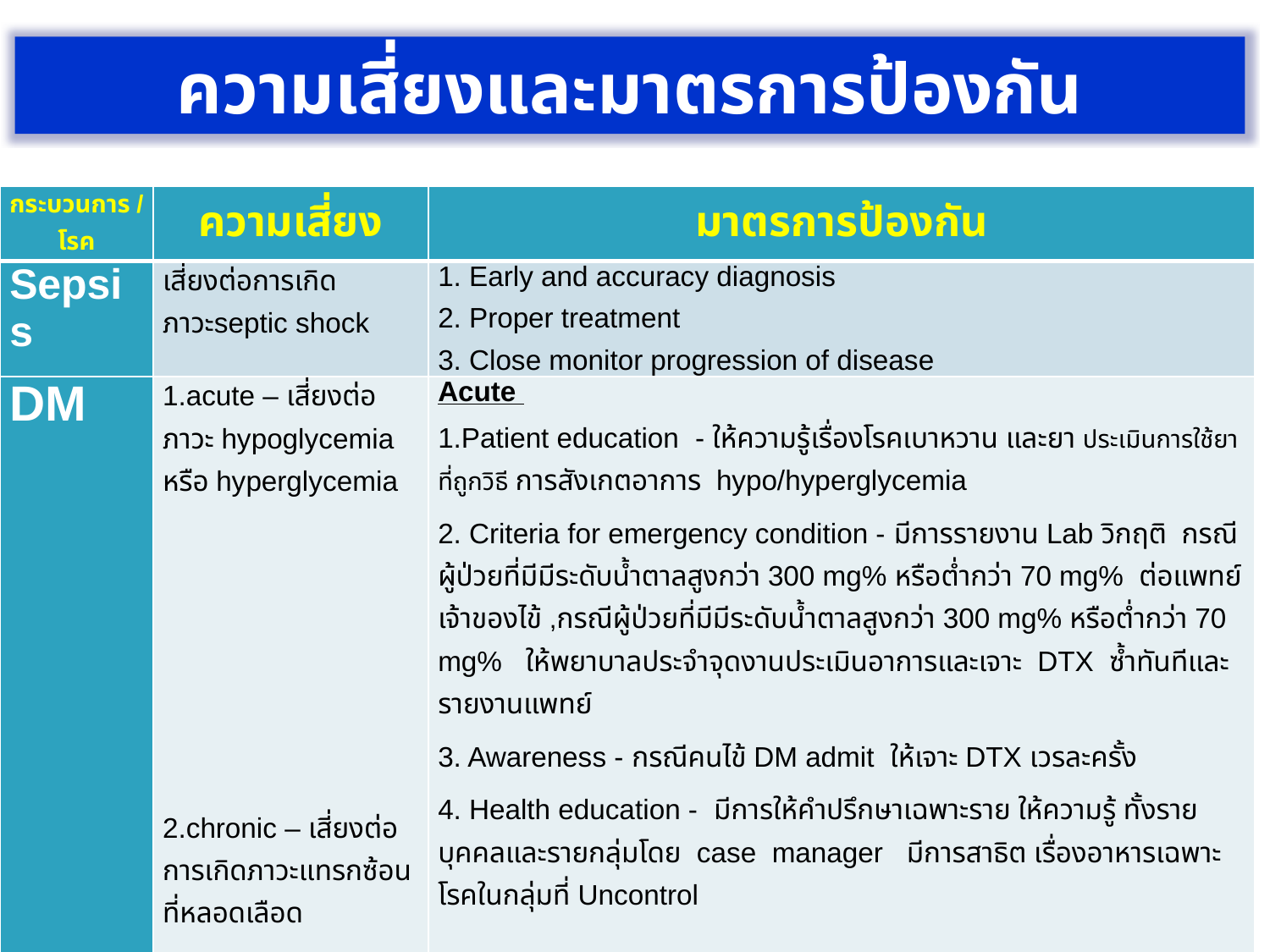

ความเสี่ยงและมาตรการป้องกัน
| กระบวนการ / โรค | ความเสี่ยง | มาตรการป้องกัน |
| --- | --- | --- |
| Sepsis | เสี่ยงต่อการเกิดภาวะseptic shock | 1. Early and accuracy diagnosis 2. Proper treatment 3. Close monitor progression of disease |
| DM | 1.acute – เสี่ยงต่อภาวะ hypoglycemia หรือ hyperglycemia               2.chronic – เสี่ยงต่อการเกิดภาวะแทรกซ้อนที่หลอดเลือด | Acute 1.Patient education - ให้ความรู้เรื่องโรคเบาหวาน และยา ประเมินการใช้ยาที่ถูกวิธี การสังเกตอาการ hypo/hyperglycemia 2. Criteria for emergency condition - มีการรายงาน Lab วิกฤติ กรณีผู้ป่วยที่มีมีระดับน้ำตาลสูงกว่า 300 mg% หรือต่ำกว่า 70 mg% ต่อแพทย์เจ้าของไข้ ,กรณีผู้ป่วยที่มีมีระดับน้ำตาลสูงกว่า 300 mg% หรือต่ำกว่า 70 mg% ให้พยาบาลประจำจุดงานประเมินอาการและเจาะ DTX ซ้ำทันทีและรายงานแพทย์ 3. Awareness - กรณีคนไข้ DM admit ให้เจาะ DTX เวรละครั้ง 4. Health education - มีการให้คำปรึกษาเฉพาะราย ให้ความรู้ ทั้งรายบุคคลและรายกลุ่มโดย case manager มีการสาธิต เรื่องอาหารเฉพาะโรคในกลุ่มที่ Uncontrol Chronic 1. Set target goal - ควบคุมระดับน้ำตาลในเลือดให้อยู่ในเกณฑ์ 2. Early detect of complication - ตรวจคัดกรองภาวะทางตา ไต เท้า หัวใจและหลอดเลือด |
7